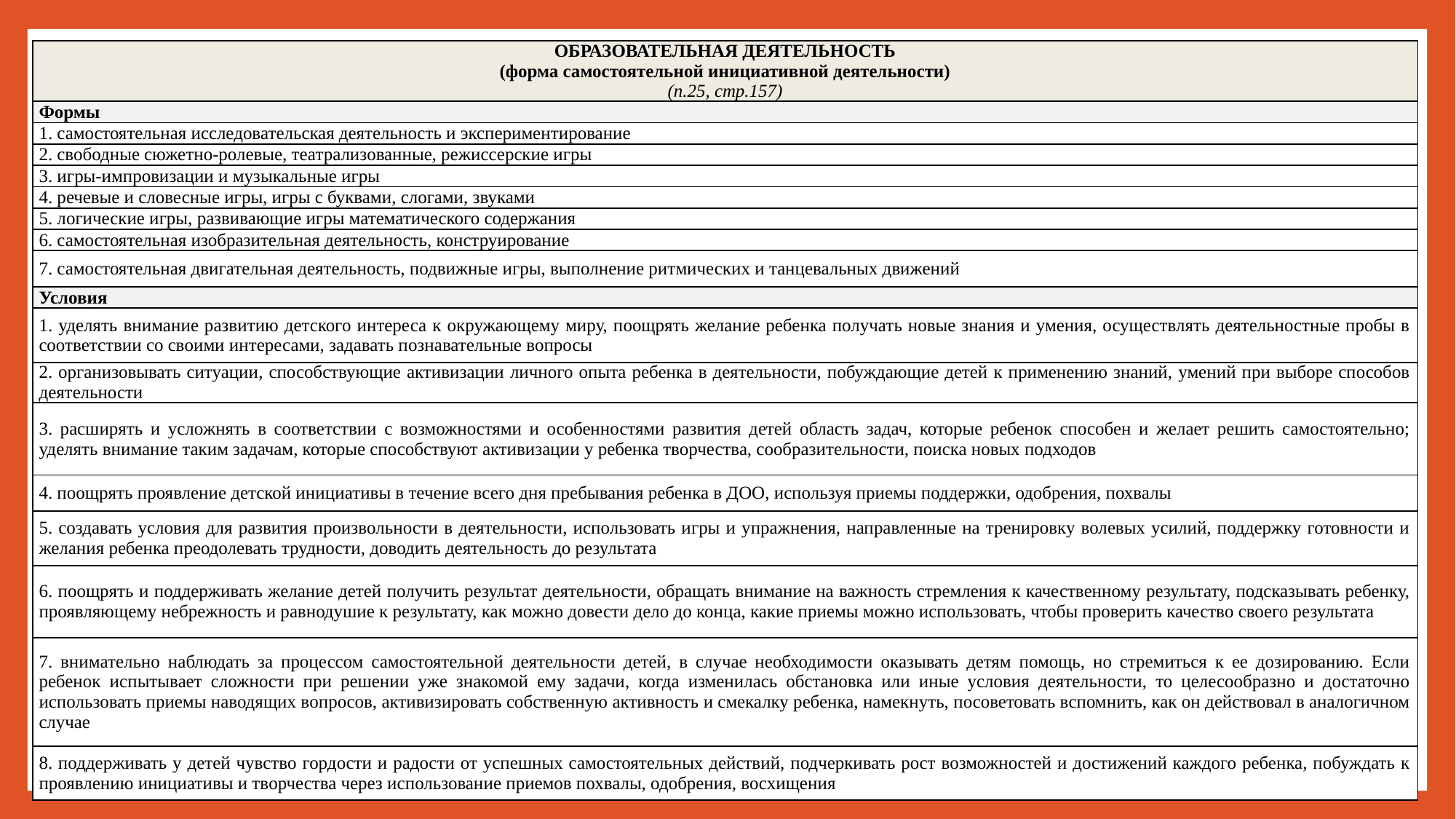

| ОБРАЗОВАТЕЛЬНАЯ ДЕЯТЕЛЬНОСТЬ (форма самостоятельной инициативной деятельности) (п.25, стр.157) |
| --- |
| Формы |
| 1. самостоятельная исследовательская деятельность и экспериментирование |
| 2. свободные сюжетно-ролевые, театрализованные, режиссерские игры |
| 3. игры-импровизации и музыкальные игры |
| 4. речевые и словесные игры, игры с буквами, слогами, звуками |
| 5. логические игры, развивающие игры математического содержания |
| 6. самостоятельная изобразительная деятельность, конструирование |
| 7. самостоятельная двигательная деятельность, подвижные игры, выполнение ритмических и танцевальных движений |
| Условия |
| 1. уделять внимание развитию детского интереса к окружающему миру, поощрять желание ребенка получать новые знания и умения, осуществлять деятельностные пробы в соответствии со своими интересами, задавать познавательные вопросы |
| 2. организовывать ситуации, способствующие активизации личного опыта ребенка в деятельности, побуждающие детей к применению знаний, умений при выборе способов деятельности |
| 3. расширять и усложнять в соответствии с возможностями и особенностями развития детей область задач, которые ребенок способен и желает решить самостоятельно; уделять внимание таким задачам, которые способствуют активизации у ребенка творчества, сообразительности, поиска новых подходов |
| 4. поощрять проявление детской инициативы в течение всего дня пребывания ребенка в ДОО, используя приемы поддержки, одобрения, похвалы |
| 5. создавать условия для развития произвольности в деятельности, использовать игры и упражнения, направленные на тренировку волевых усилий, поддержку готовности и желания ребенка преодолевать трудности, доводить деятельность до результата |
| 6. поощрять и поддерживать желание детей получить результат деятельности, обращать внимание на важность стремления к качественному результату, подсказывать ребенку, проявляющему небрежность и равнодушие к результату, как можно довести дело до конца, какие приемы можно использовать, чтобы проверить качество своего результата |
| 7. внимательно наблюдать за процессом самостоятельной деятельности детей, в случае необходимости оказывать детям помощь, но стремиться к ее дозированию. Если ребенок испытывает сложности при решении уже знакомой ему задачи, когда изменилась обстановка или иные условия деятельности, то целесообразно и достаточно использовать приемы наводящих вопросов, активизировать собственную активность и смекалку ребенка, намекнуть, посоветовать вспомнить, как он действовал в аналогичном случае |
| 8. поддерживать у детей чувство гордости и радости от успешных самостоятельных действий, подчеркивать рост возможностей и достижений каждого ребенка, побуждать к проявлению инициативы и творчества через использование приемов похвалы, одобрения, восхищения |